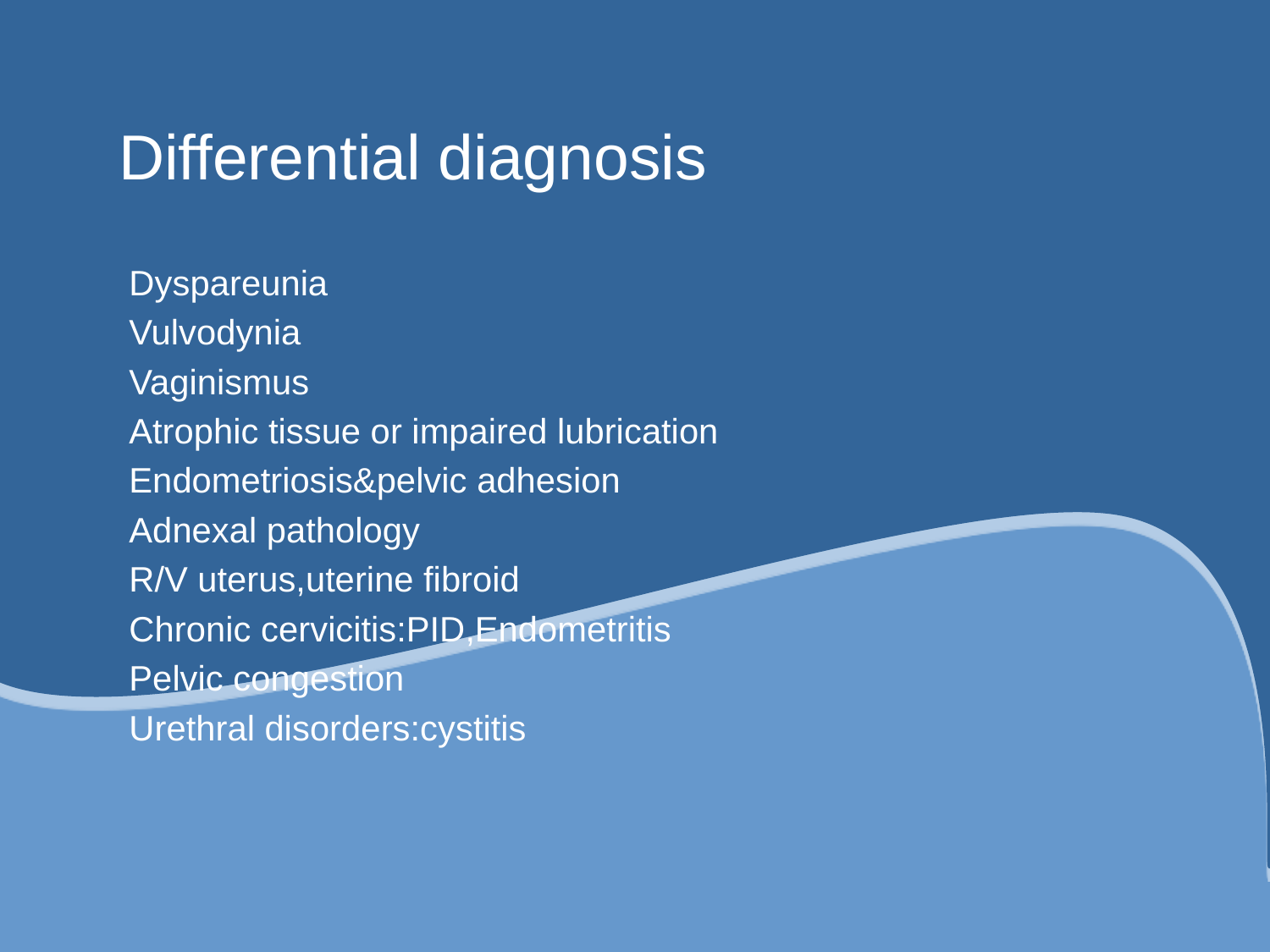

# Differential diagnosis
Dyspareunia
Vulvodynia
Vaginismus
Atrophic tissue or impaired lubrication
Endometriosis&pelvic adhesion
Adnexal pathology
R/V uterus,uterine fibroid
Chronic cervicitis:PID,Endometritis
Pelvic congestion
Urethral disorders:cystitis